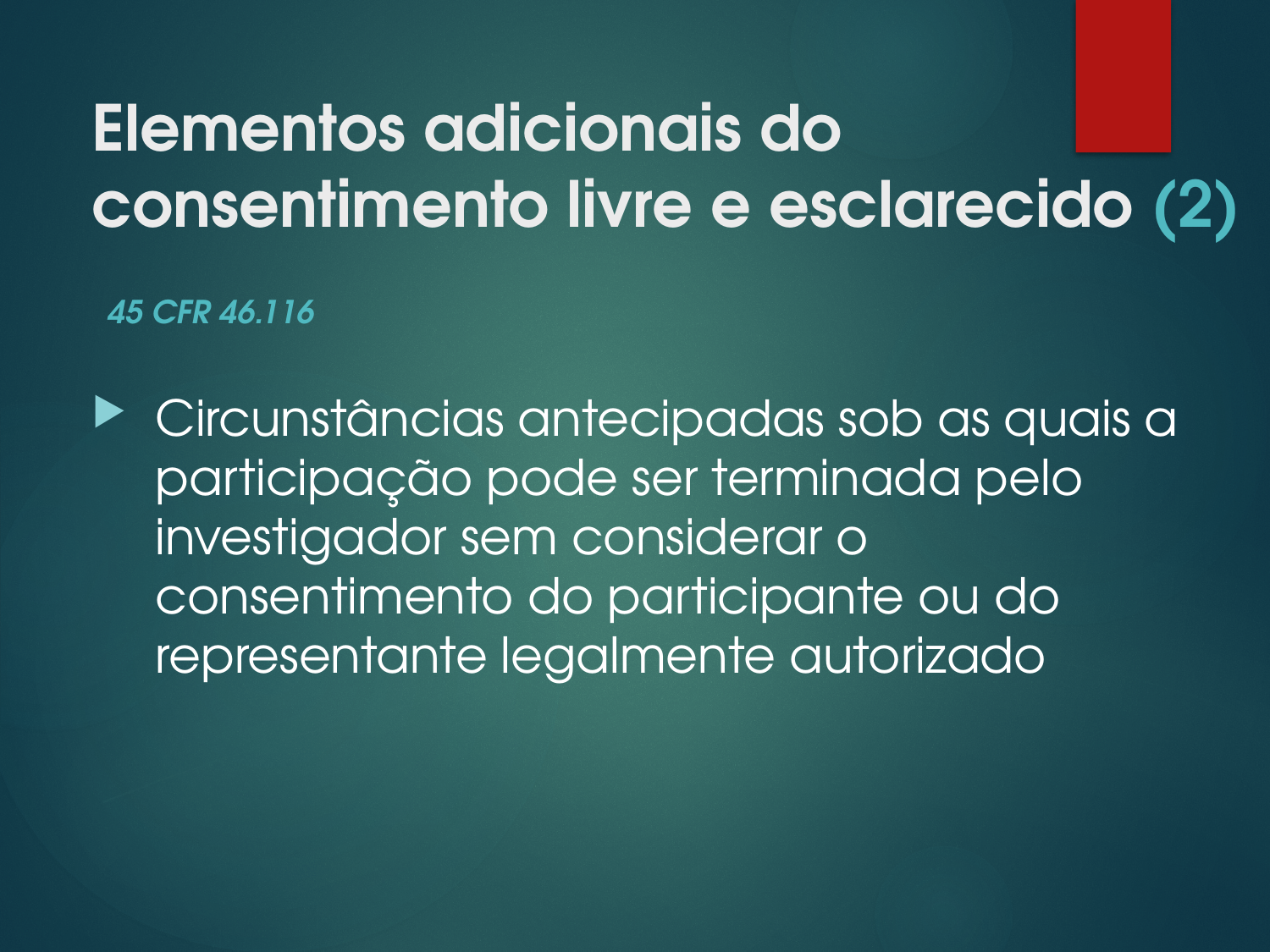

# Elementos adicionais do consentimento livre e esclarecido (2)
45 CFR 46.116
Circunstâncias antecipadas sob as quais a participação pode ser terminada pelo investigador sem considerar o consentimento do participante ou do representante legalmente autorizado